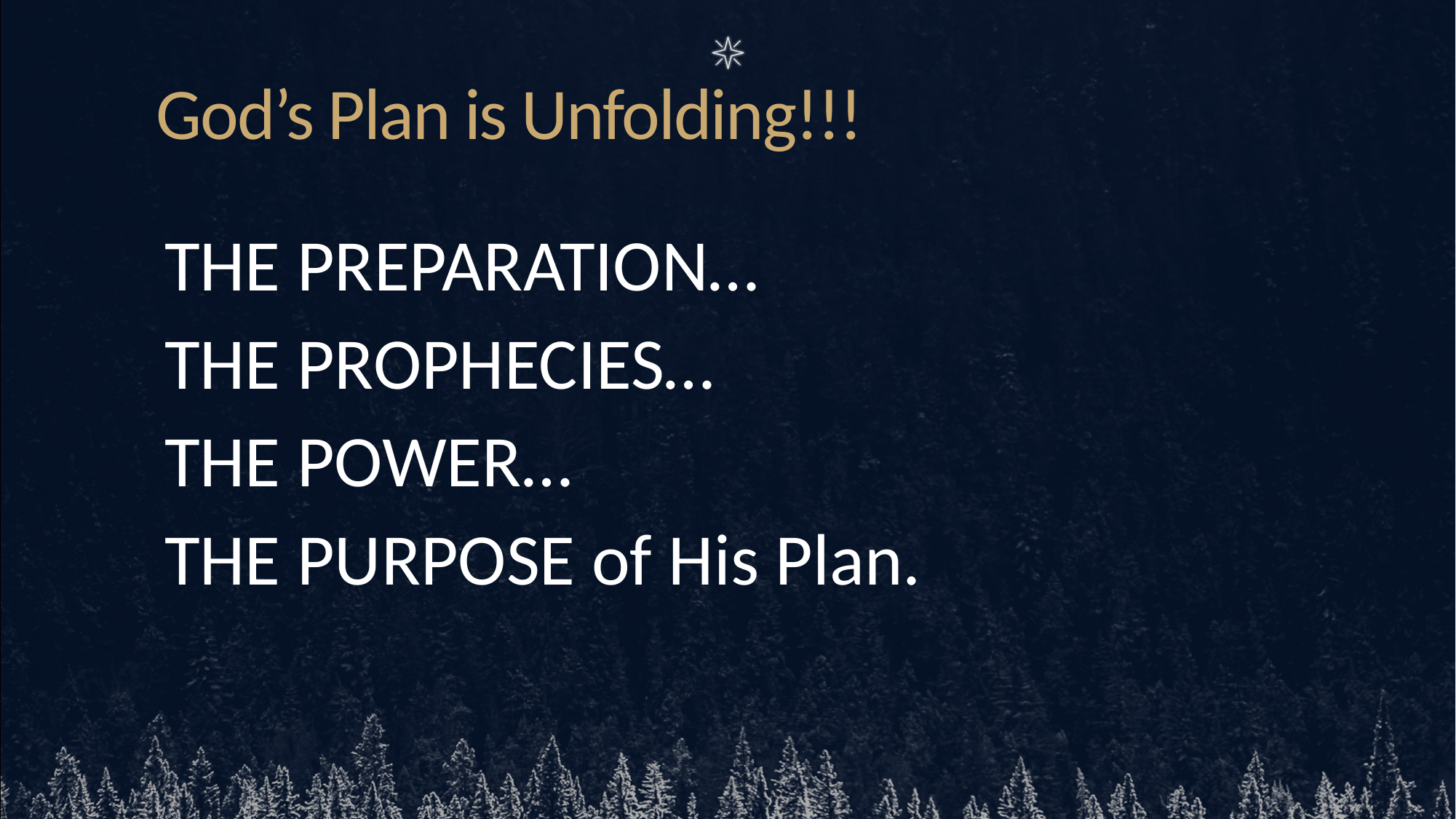

# God’s Plan is Unfolding!!!
THE PREPARATION…
THE PROPHECIES…
THE POWER…
THE PURPOSE of His Plan.